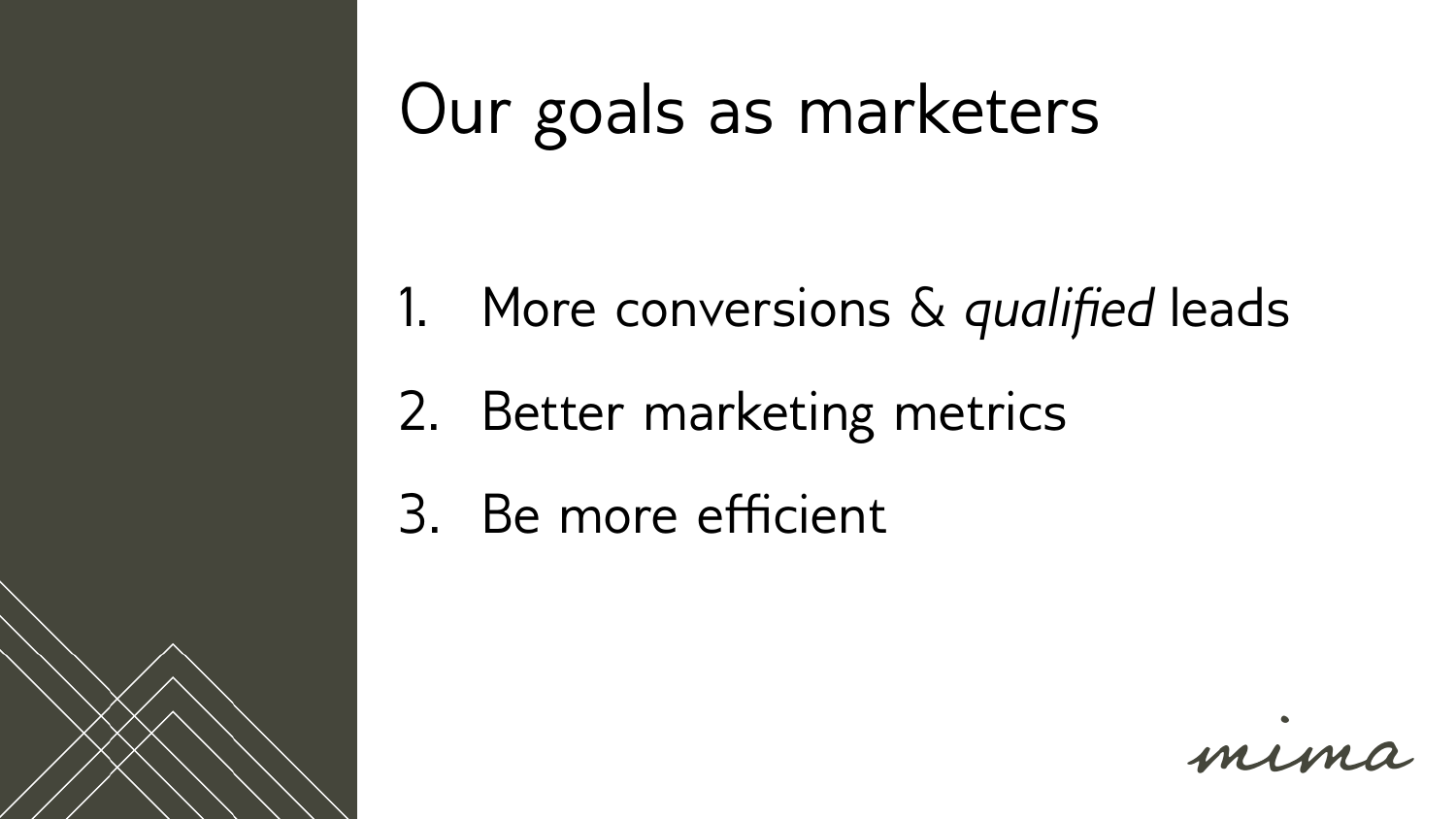

# Our goals as marketers
More conversions & qualified leads
Better marketing metrics
Be more efficient